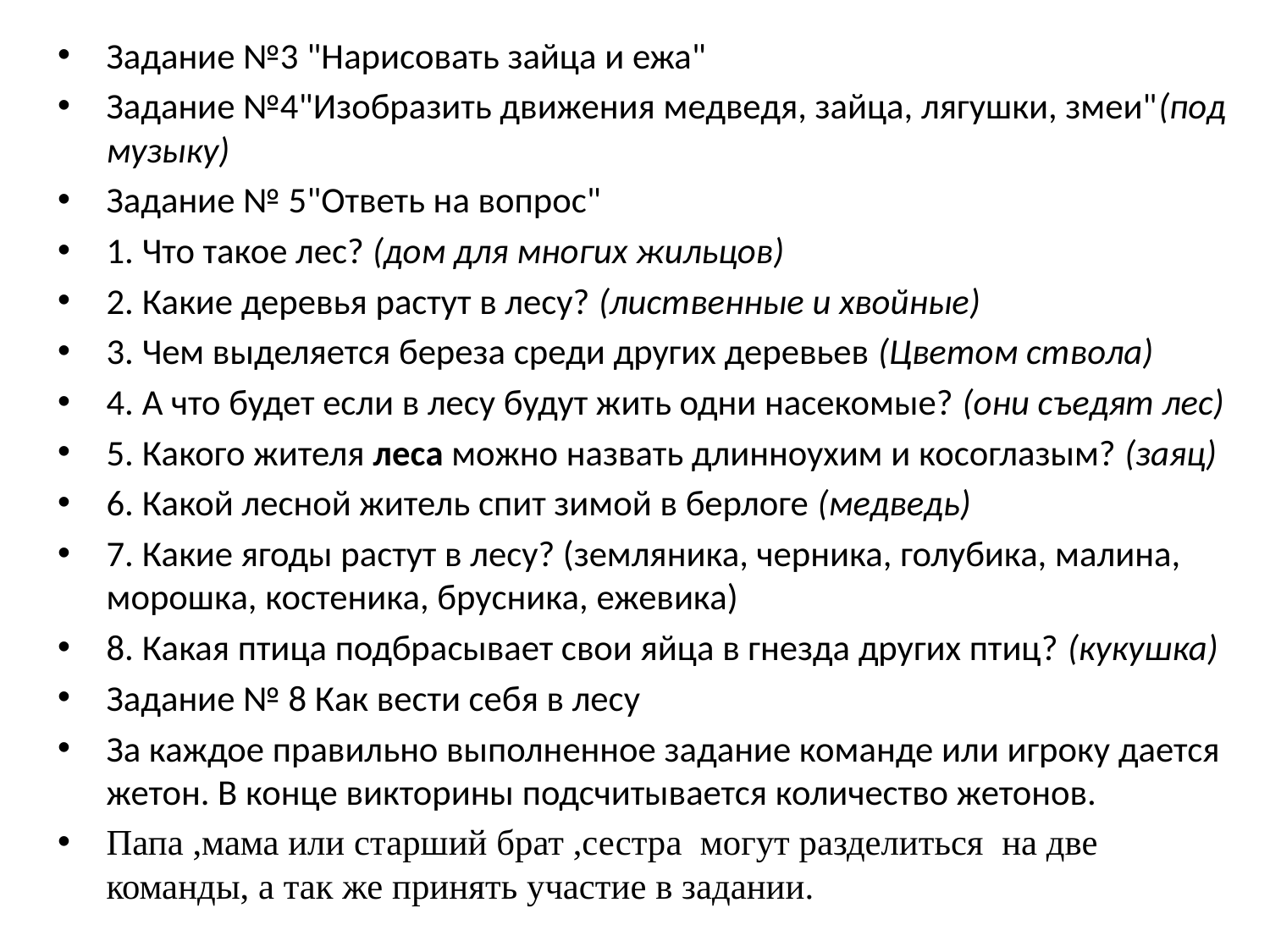

#
Задание №3 "Нарисовать зайца и ежа"
Задание №4"Изобразить движения медведя, зайца, лягушки, змеи"(под музыку)
Задание № 5"Ответь на вопрос"
1. Что такое лес? (дом для многих жильцов)
2. Какие деревья растут в лесу? (лиственные и хвойные)
3. Чем выделяется береза среди других деревьев (Цветом ствола)
4. А что будет если в лесу будут жить одни насекомые? (они съедят лес)
5. Какого жителя леса можно назвать длинноухим и косоглазым? (заяц)
6. Какой лесной житель спит зимой в берлоге (медведь)
7. Какие ягоды растут в лесу? (земляника, черника, голубика, малина, морошка, костеника, брусника, ежевика)
8. Какая птица подбрасывает свои яйца в гнезда других птиц? (кукушка)
Задание № 8 Как вести себя в лесу
За каждое правильно выполненное задание команде или игроку дается жетон. В конце викторины подсчитывается количество жетонов.
Папа ,мама или старший брат ,сестра  могут разделиться  на две команды, а так же принять участие в задании.